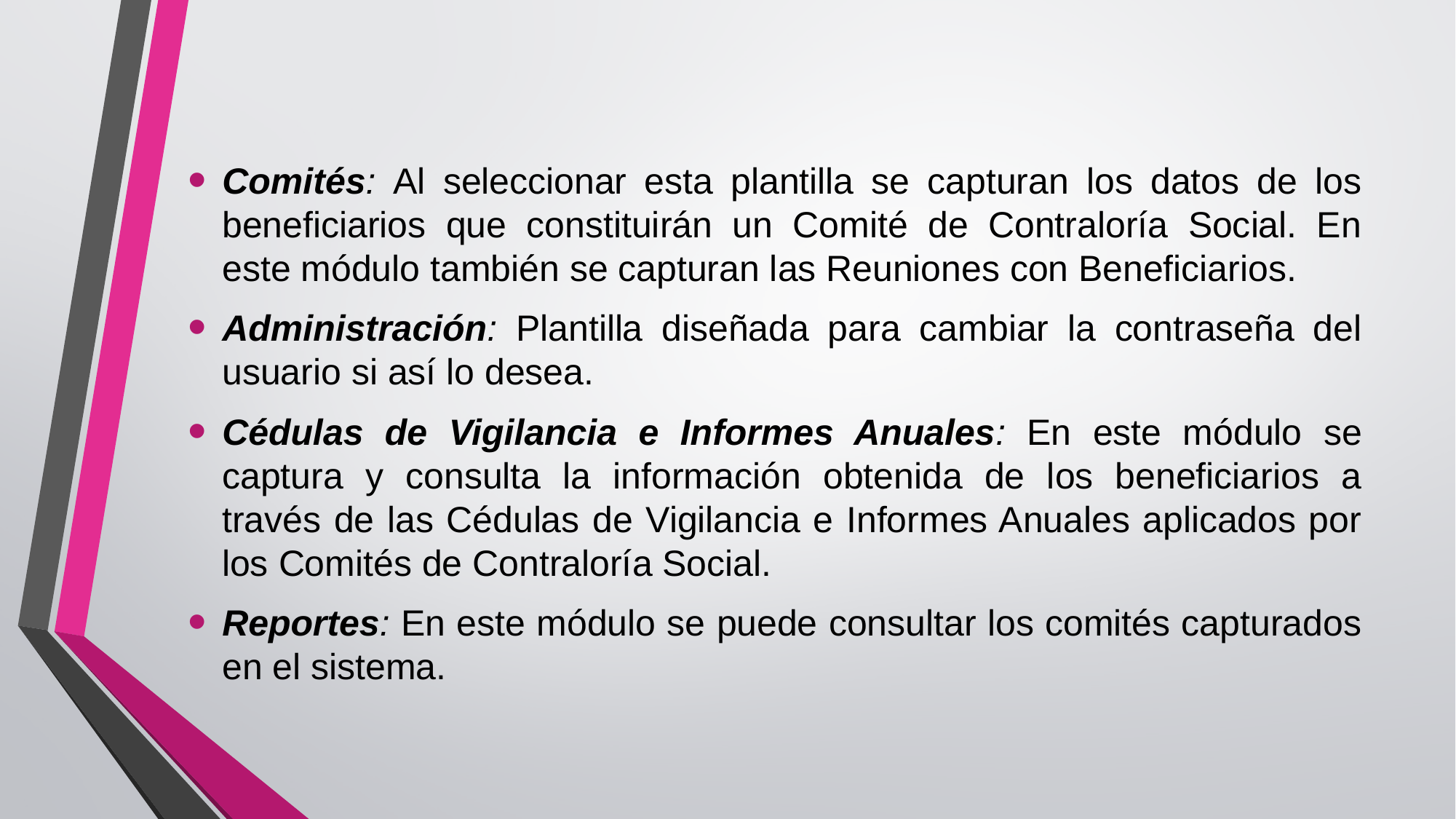

Comités: Al seleccionar esta plantilla se capturan los datos de los beneficiarios que constituirán un Comité de Contraloría Social. En este módulo también se capturan las Reuniones con Beneficiarios.
Administración: Plantilla diseñada para cambiar la contraseña del usuario si así lo desea.
Cédulas de Vigilancia e Informes Anuales: En este módulo se captura y consulta la información obtenida de los beneficiarios a través de las Cédulas de Vigilancia e Informes Anuales aplicados por los Comités de Contraloría Social.
Reportes: En este módulo se puede consultar los comités capturados en el sistema.